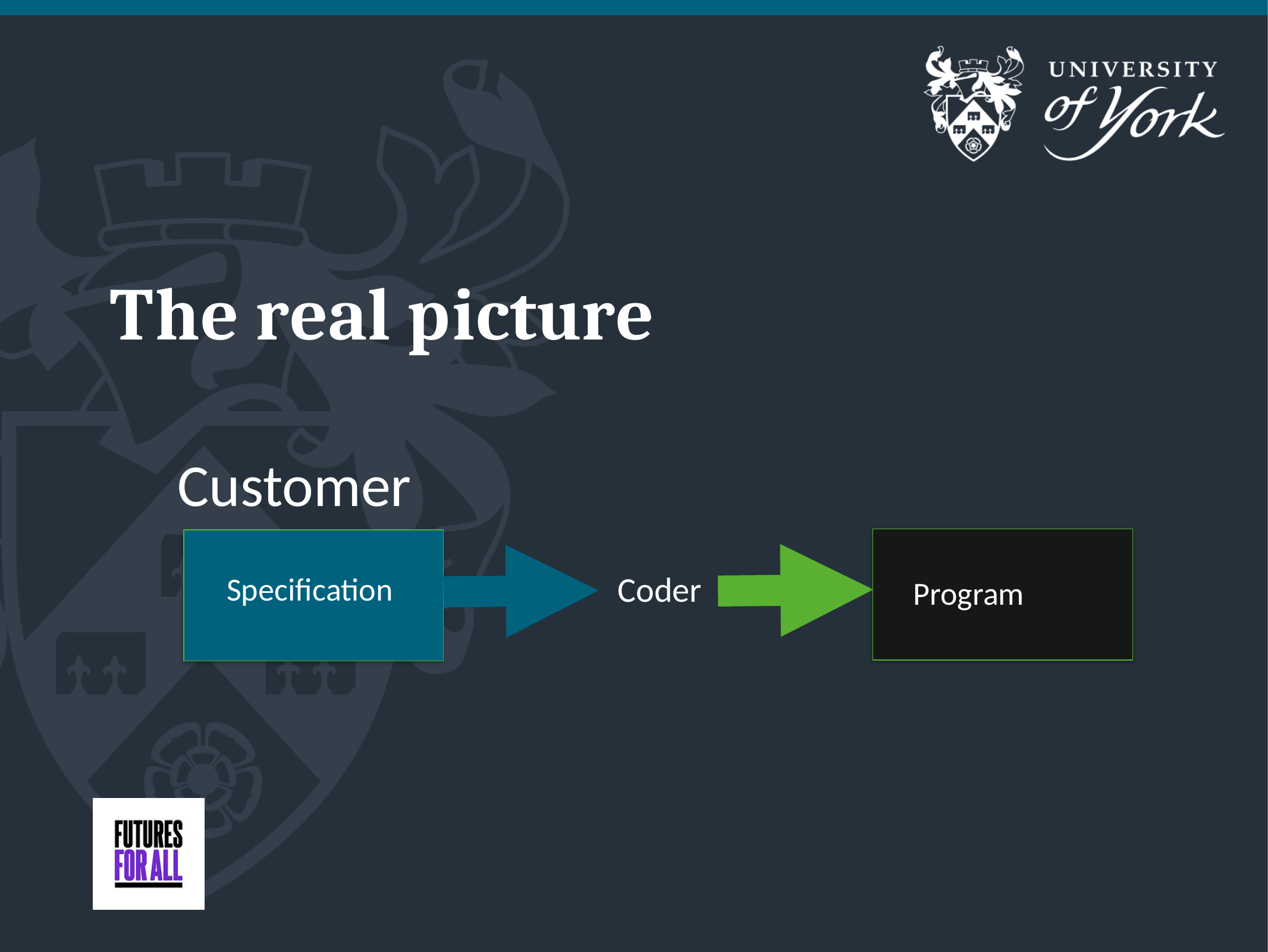

# The real picture
Customer

Coder
Specification
Program